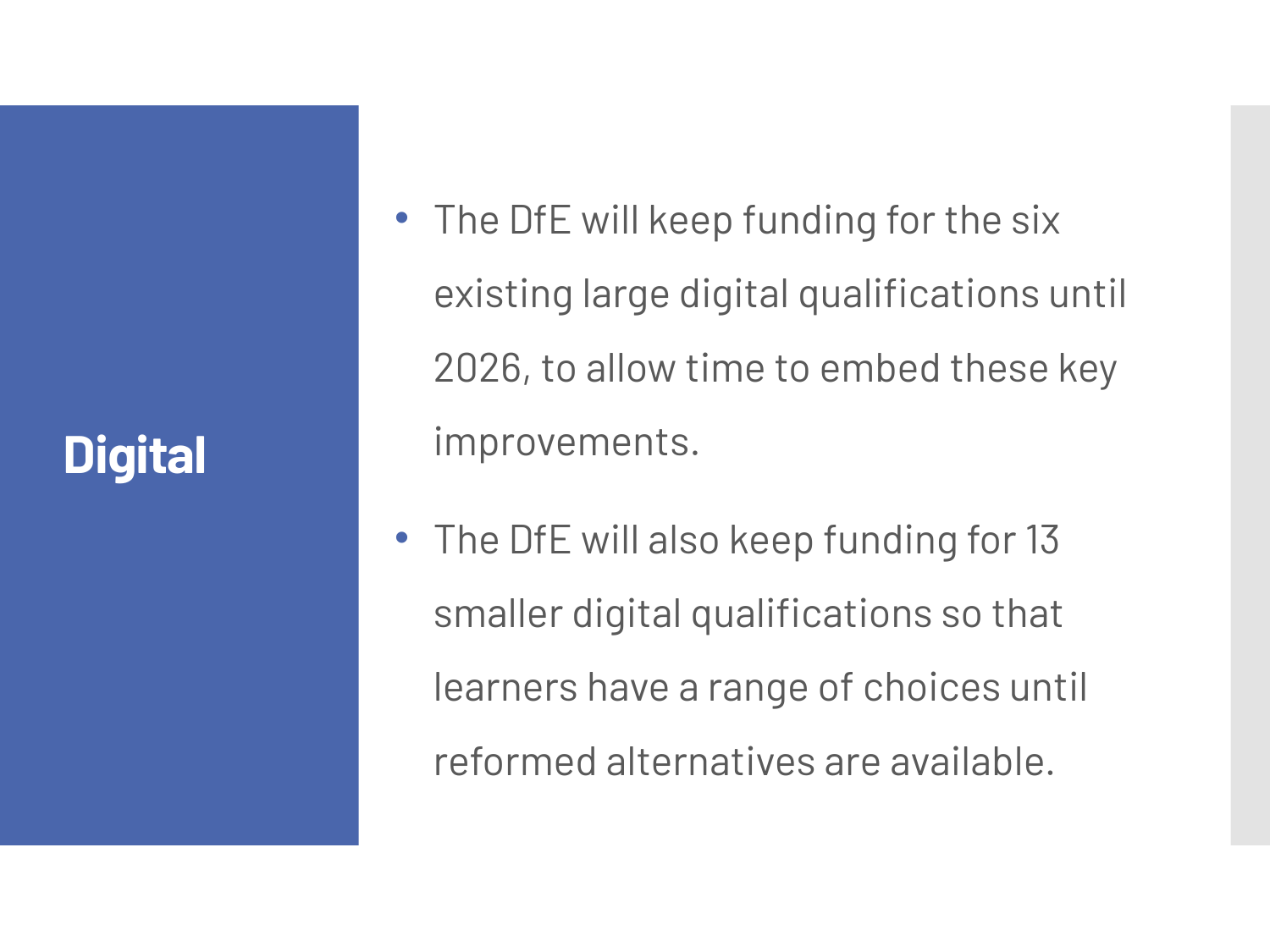

The DfE will keep funding for the six existing large digital qualifications until 2026, to allow time to embed these key improvements.
The DfE will also keep funding for 13 smaller digital qualifications so that learners have a range of choices until reformed alternatives are available.
# Digital